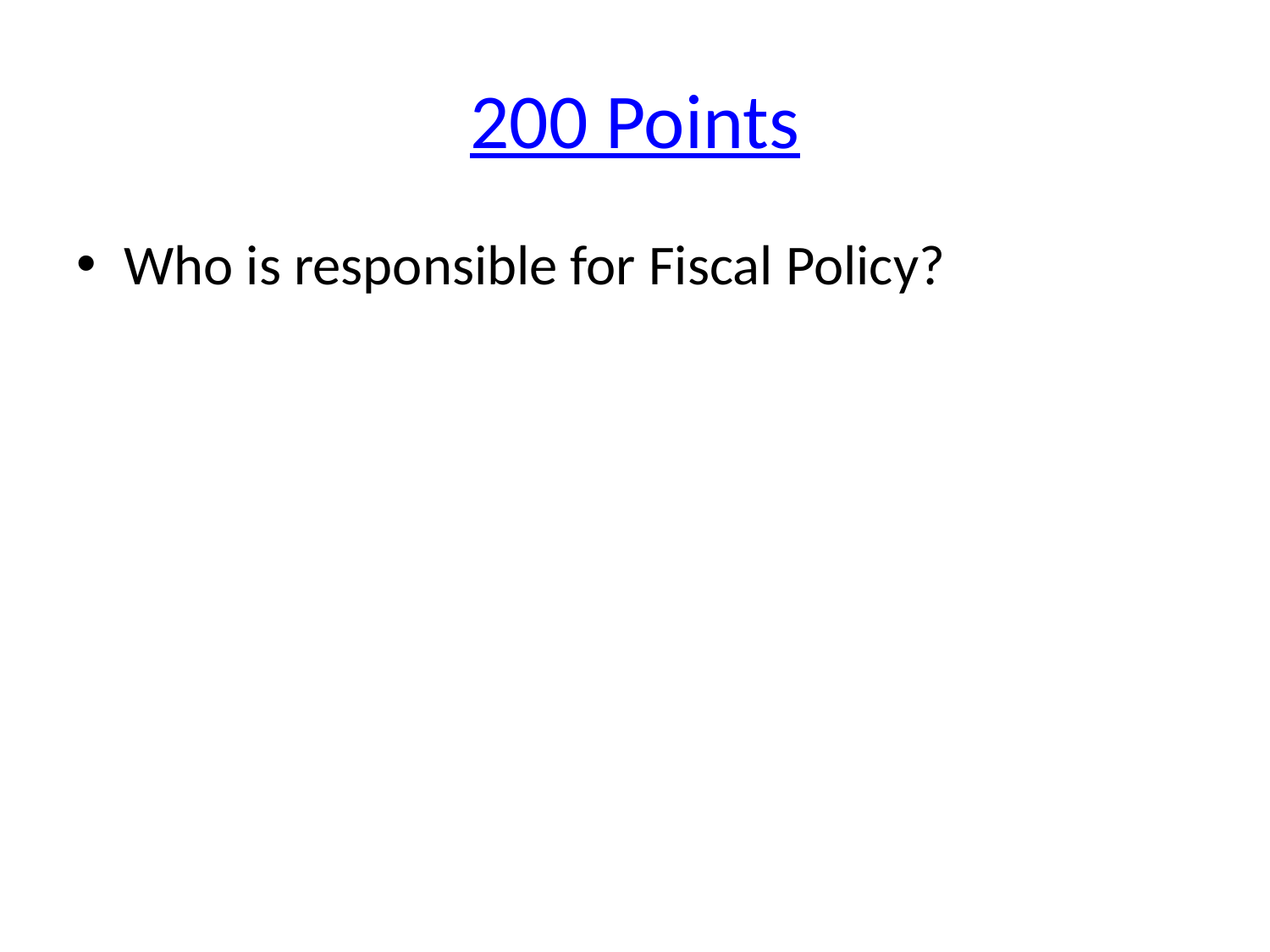

# 200 Points
Who is responsible for Fiscal Policy?